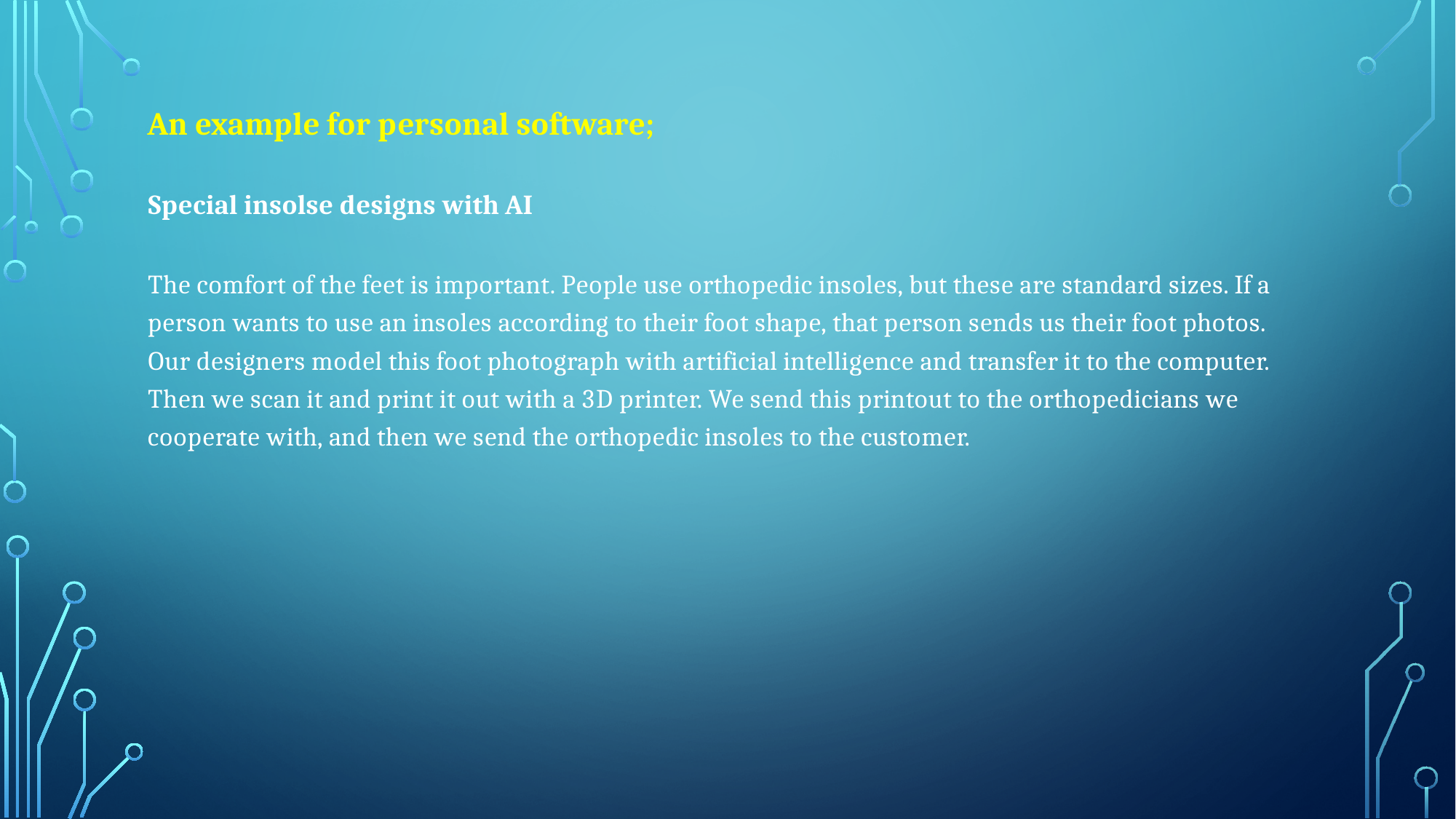

An example for personal software;

Special insolse designs with AI
The comfort of the feet is important. People use orthopedic insoles, but these are standard sizes. If a person wants to use an insoles according to their foot shape, that person sends us their foot photos. Our designers model this foot photograph with artificial intelligence and transfer it to the computer. Then we scan it and print it out with a 3D printer. We send this printout to the orthopedicians we cooperate with, and then we send the orthopedic insoles to the customer.